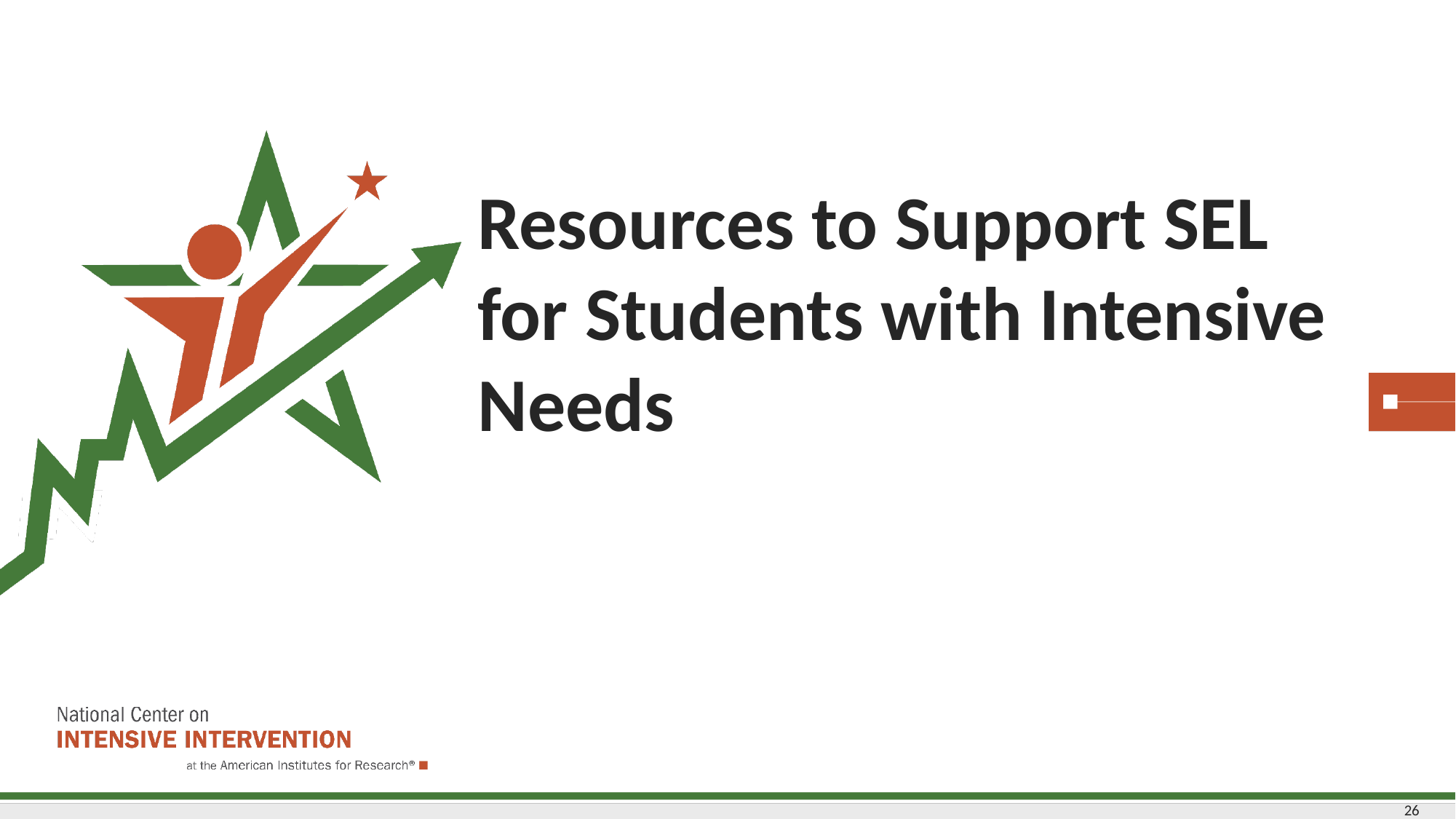

# Resources to Support SEL for Students with Intensive Needs
26